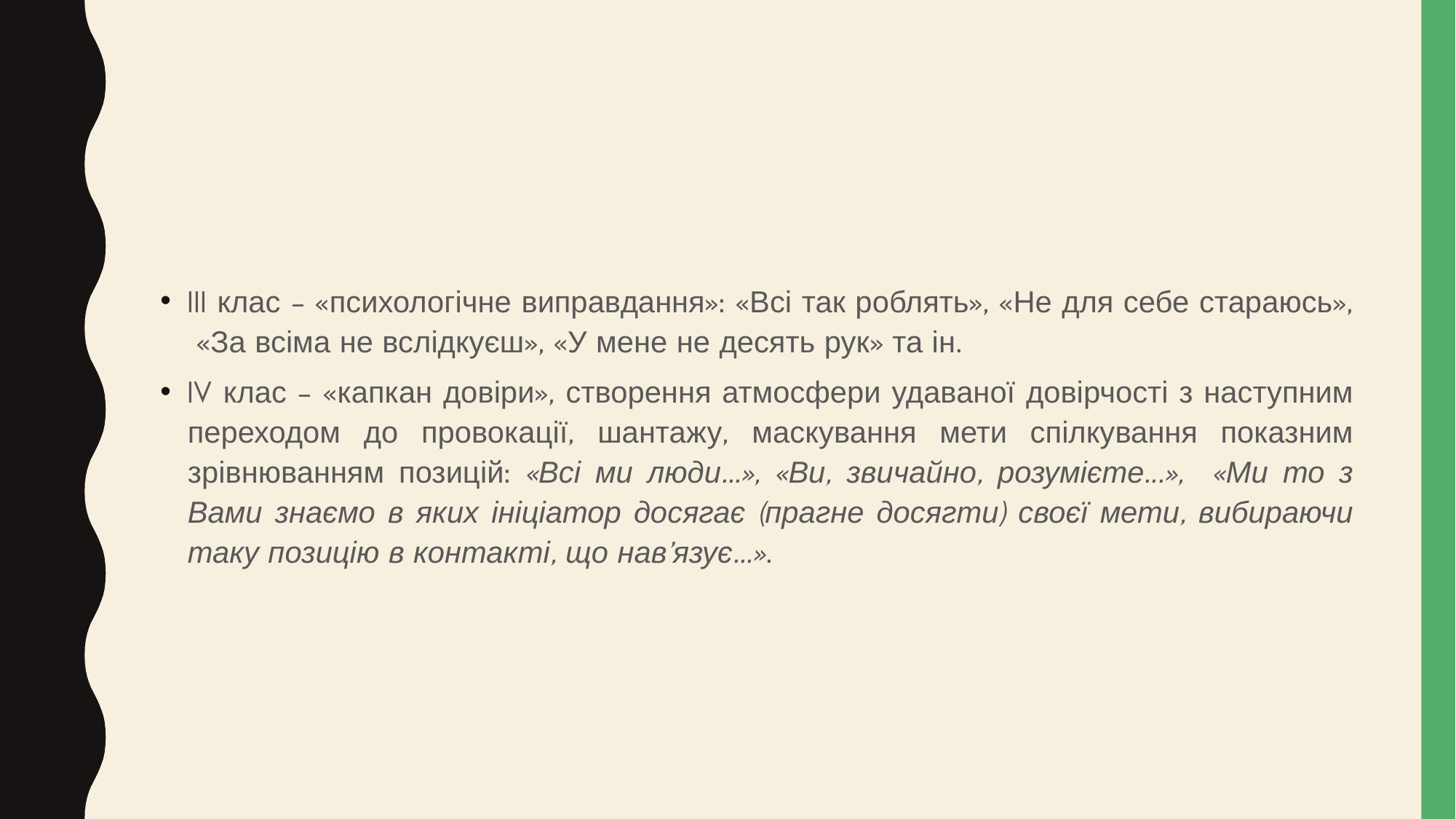

#
III клас – «психологічне виправдання»: «Всі так роблять», «Не для себе стараюсь»,  «За всіма не вслідкуєш», «У мене не десять рук» та ін.
IV клас – «капкан довіри», створення атмосфери удаваної довірчості з наступним переходом до провокації, шантажу, маскування мети спілкування показним зрівнюванням позицій: «Всі ми люди...», «Ви, звичайно, розумієте...»,  «Ми то з Вами знаємо в яких ініціатор досягає (прагне досягти) своєї мети, вибираючи таку позицію в контакті, що нав’язує...».